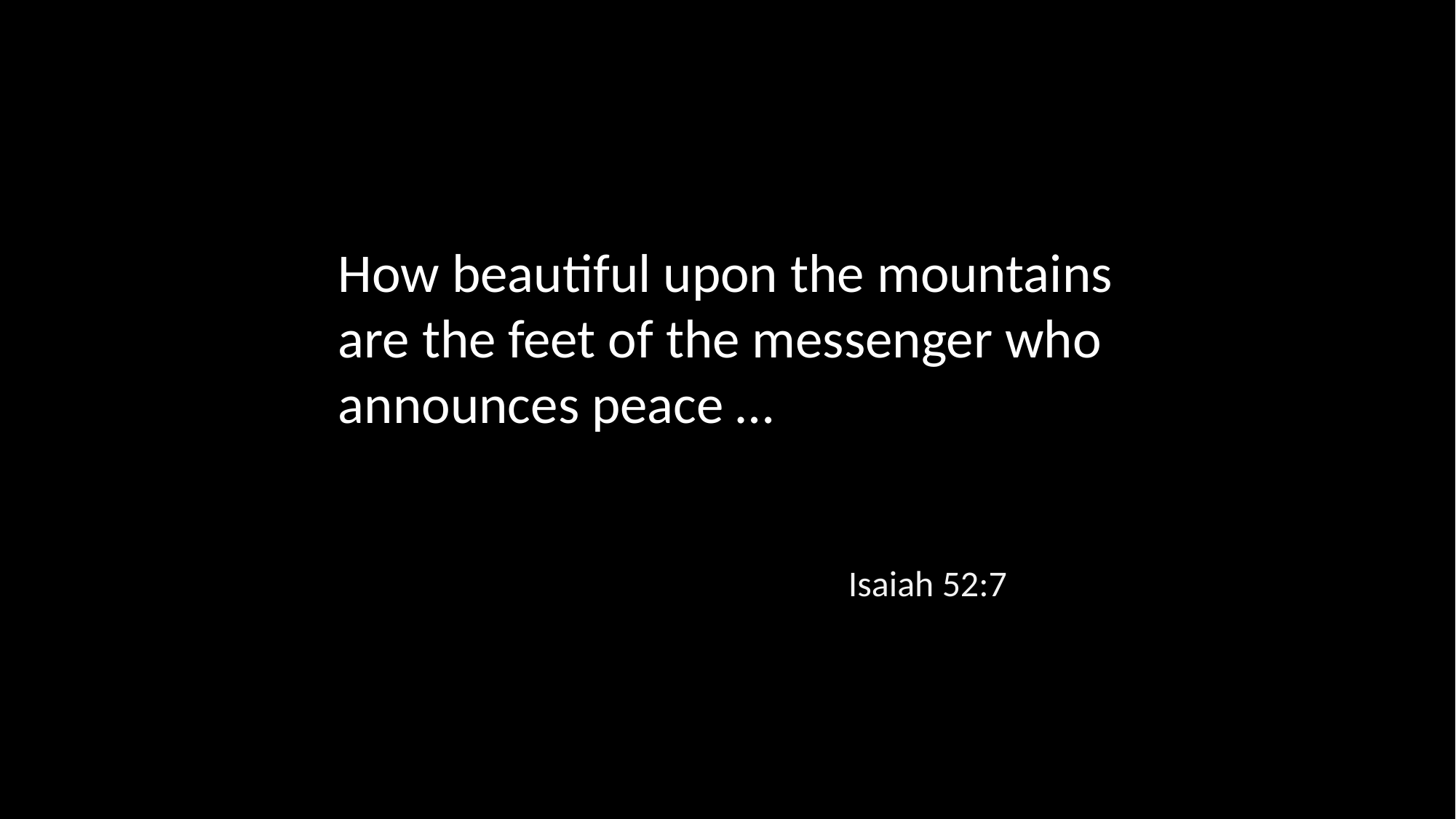

How beautiful upon the mountains are the feet of the messenger who announces peace …
Isaiah 52:7